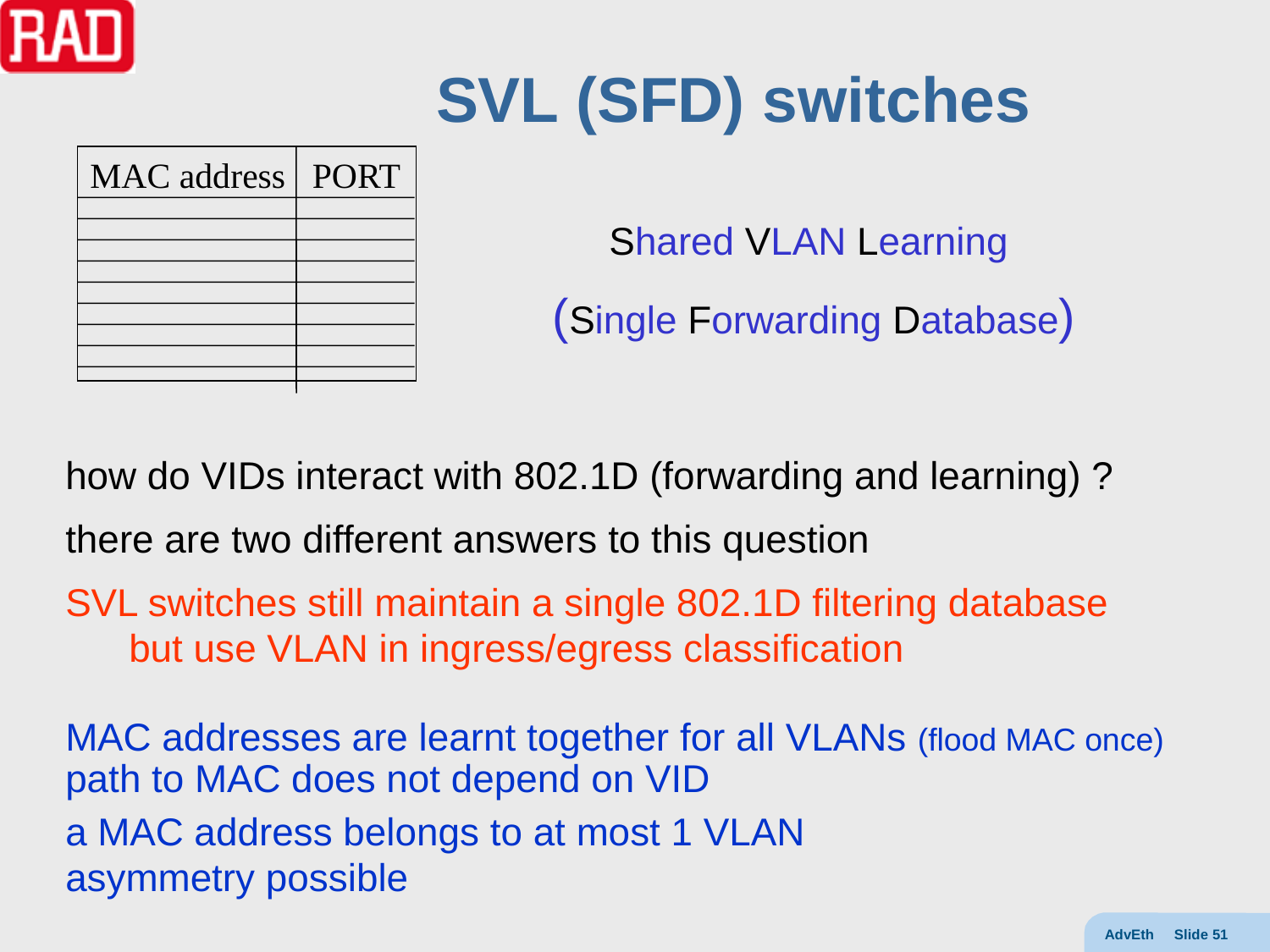

# SVL (SFD) switches
MAC address   PORT

Shared VLAN Learning
(Single Forwarding Database)
how do VIDs interact with 802.1D (forwarding and learning) ?
there are two different answers to this question
SVL switches still maintain a single 802.1D filtering database
but use VLAN in ingress/egress classification
MAC addresses are learnt together for all VLANs (flood MAC once)
path to MAC does not depend on VID
a MAC address belongs to at most 1 VLAN
asymmetry possible
AdvEth     Slide 51